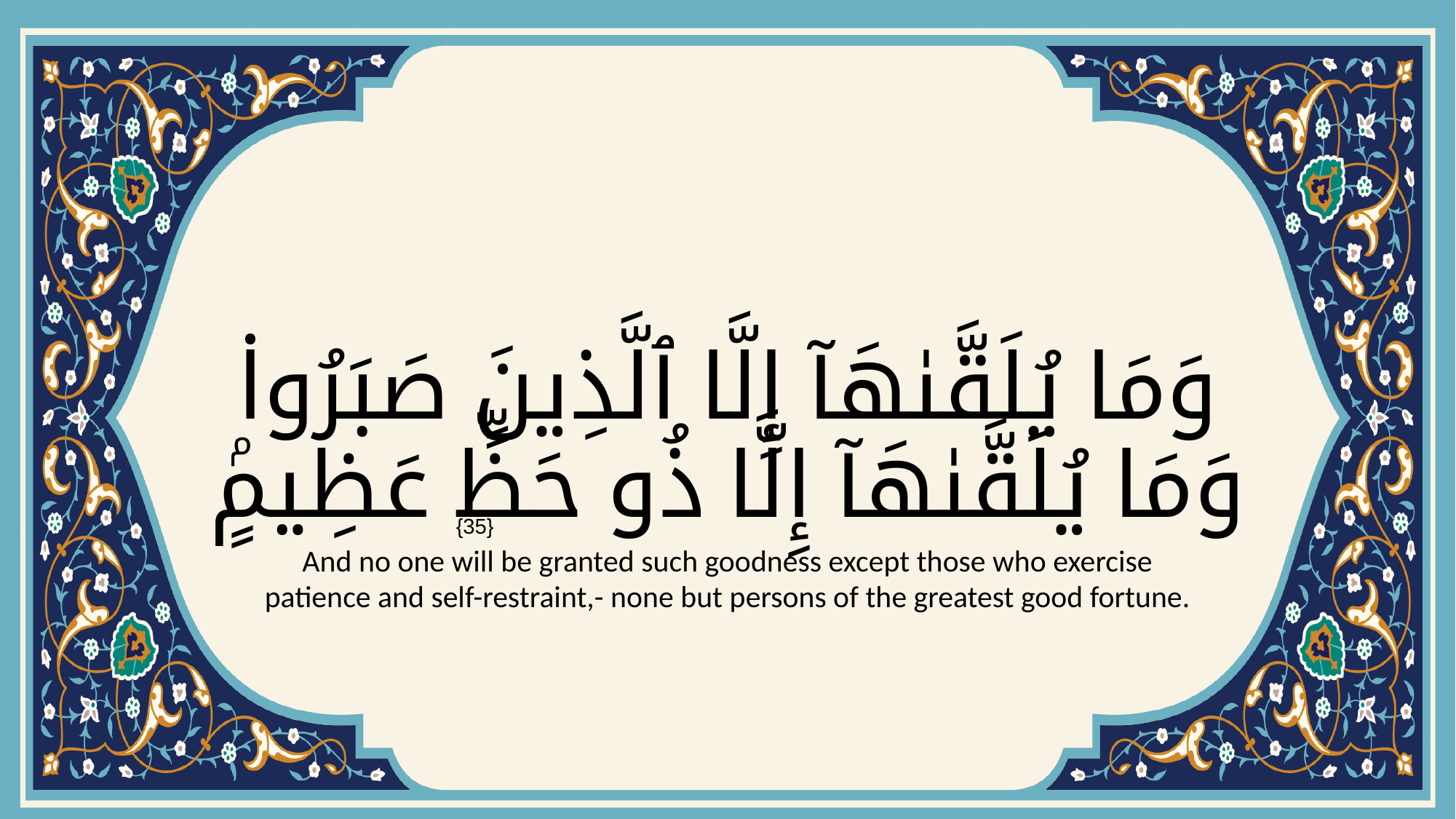

# وَمَا يُلَقَّىٰهَآ إِلَّا ٱلَّذِينَ صَبَرُوا۟ وَمَا يُلَقَّىٰهَآ إِلَّا ذُو حَظٍّ عَظِيمٍۢ
{35}
And no one will be granted such goodness except those who exercise patience and self-restraint,- none but persons of the greatest good fortune.